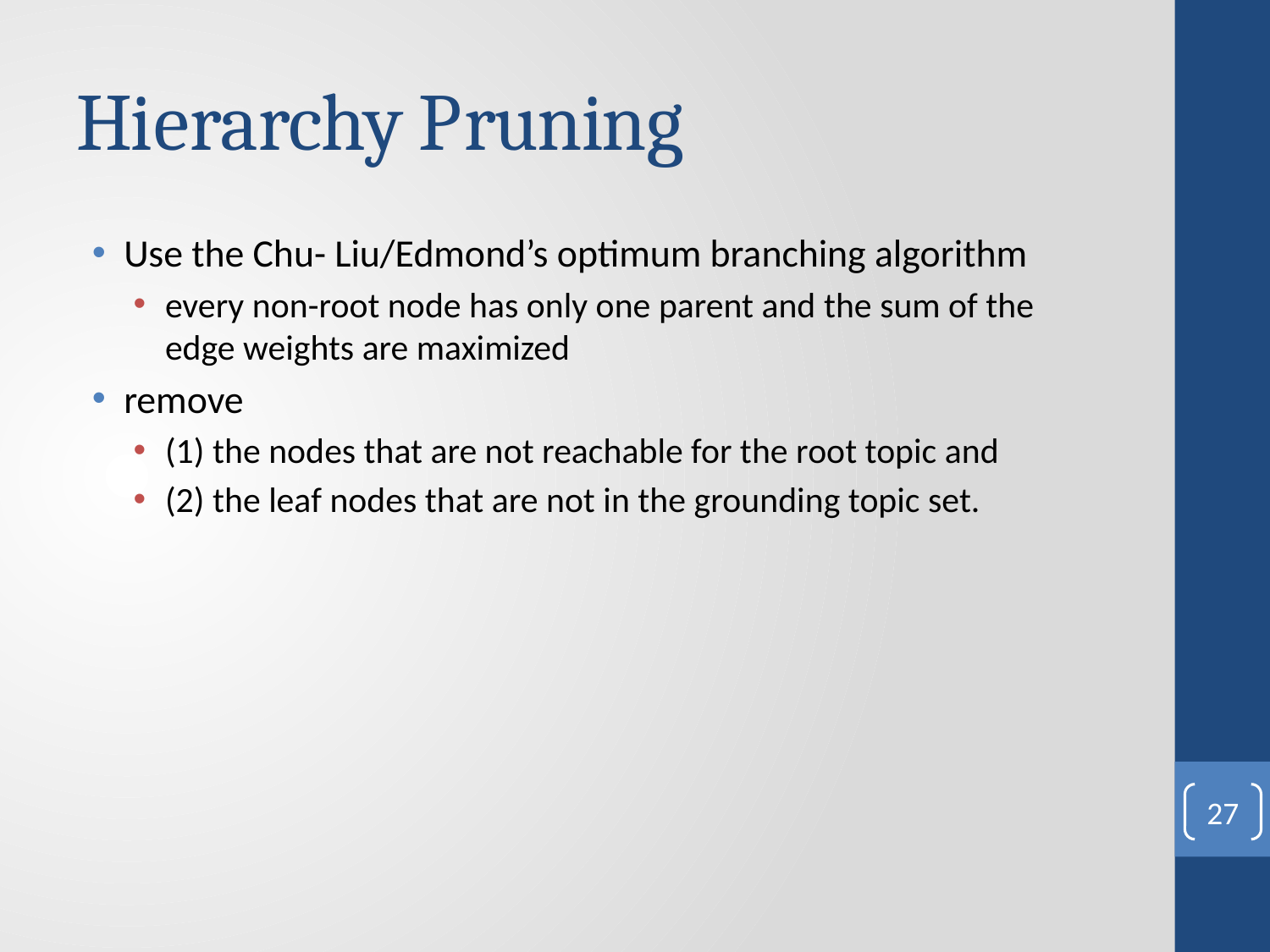

# Hierarchy Pruning
Use the Chu- Liu/Edmond’s optimum branching algorithm
every non-root node has only one parent and the sum of the edge weights are maximized
remove
(1) the nodes that are not reachable for the root topic and
(2) the leaf nodes that are not in the grounding topic set.
27